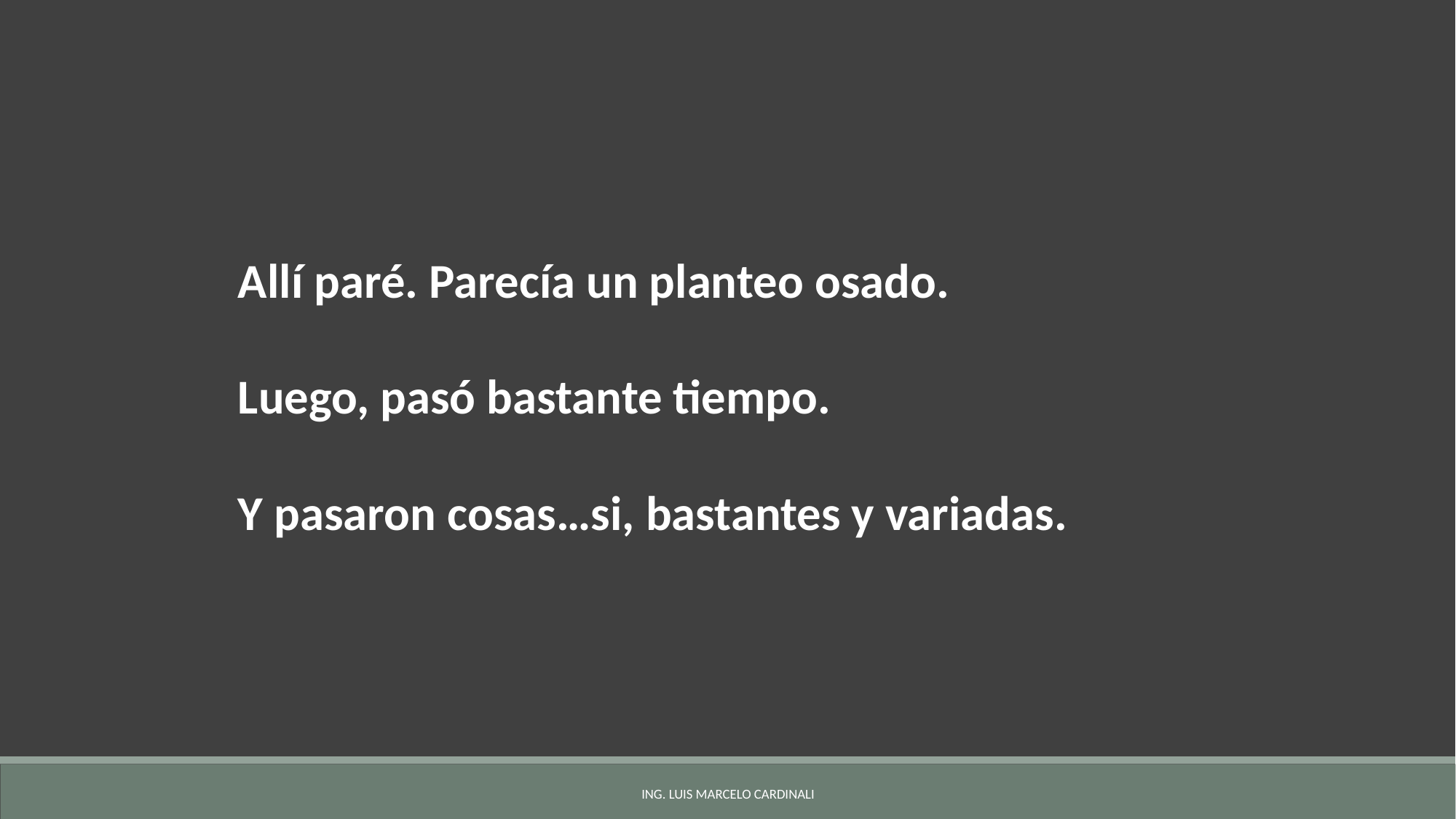

Allí paré. Parecía un planteo osado.

Luego, pasó bastante tiempo.

Y pasaron cosas…si, bastantes y variadas.
ING. LUIS MARCELO CARDINALI